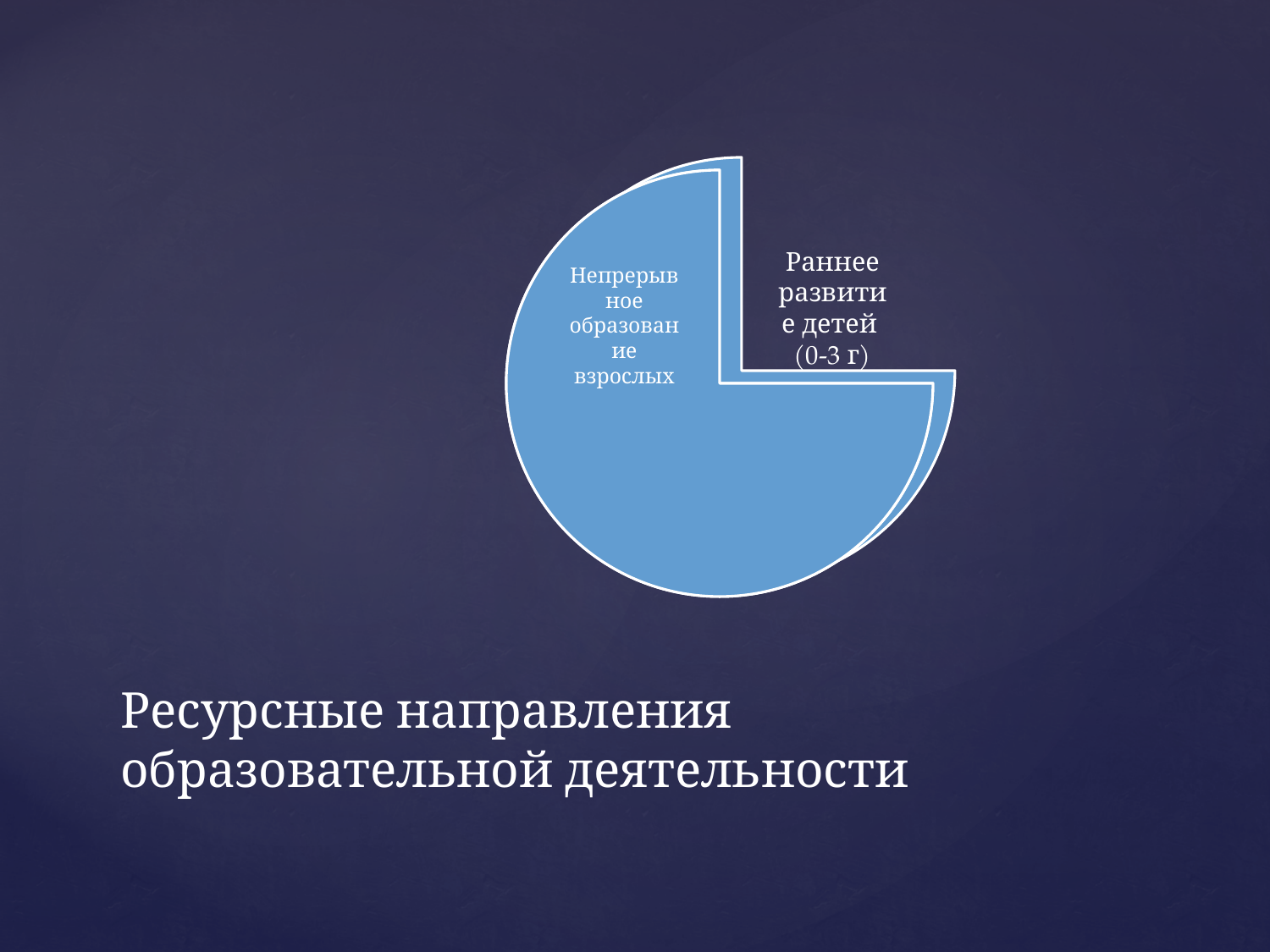

Раннее развитие детей  (0-3 г)
Связь школы и дополнительного образования
Непрерывное образование взрослых
# Ресурсные направления образовательной деятельности